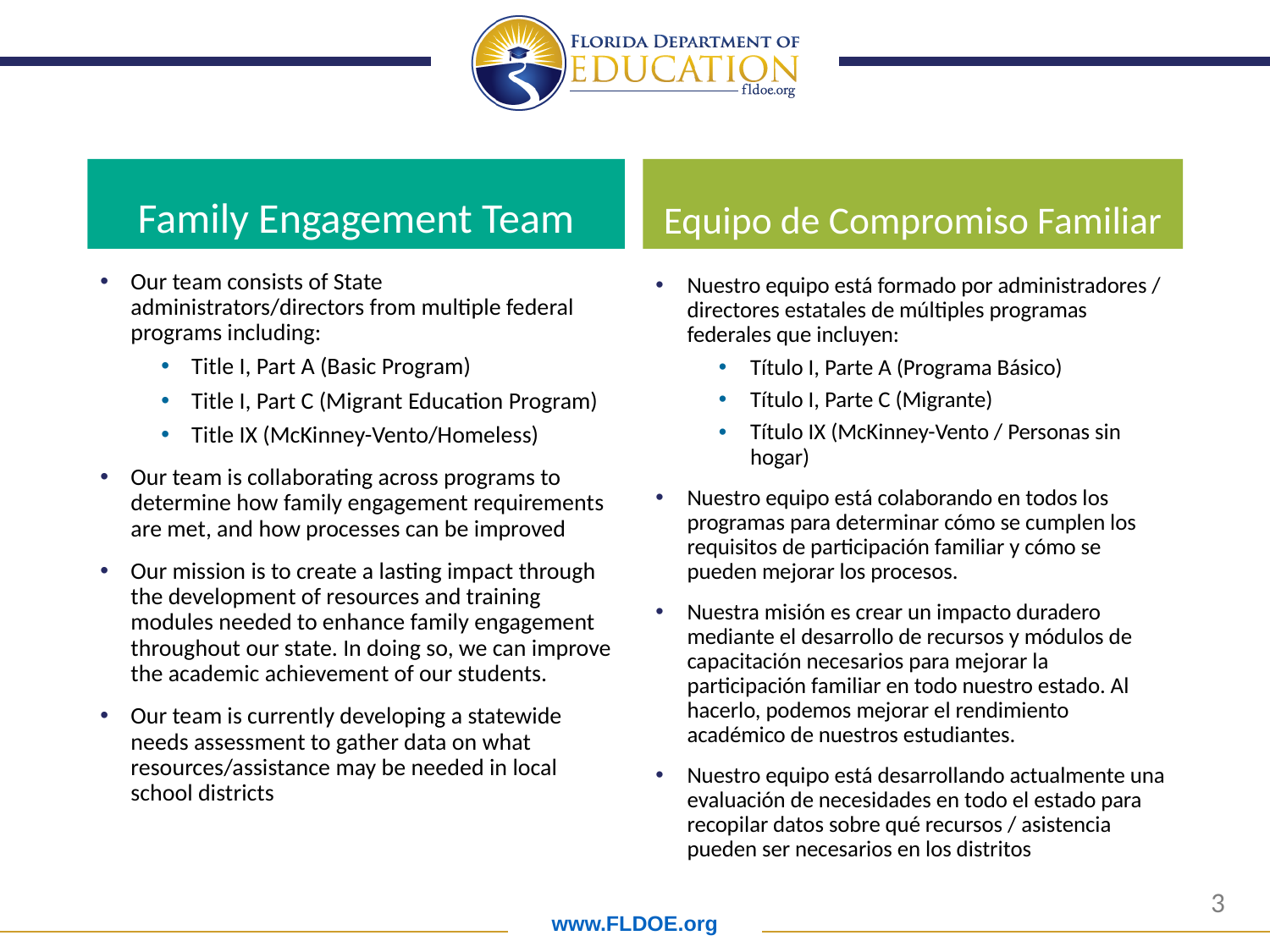

Family Engagement Team
Equipo de Compromiso Familiar
Our team consists of State administrators/directors from multiple federal programs including:
Title I, Part A (Basic Program)
Title I, Part C (Migrant Education Program)
Title IX (McKinney-Vento/Homeless)
Our team is collaborating across programs to determine how family engagement requirements are met, and how processes can be improved
Our mission is to create a lasting impact through the development of resources and training modules needed to enhance family engagement throughout our state. In doing so, we can improve the academic achievement of our students.
Our team is currently developing a statewide needs assessment to gather data on what resources/assistance may be needed in local school districts

Nuestro equipo está formado por administradores / directores estatales de múltiples programas federales que incluyen:
Título I, Parte A (Programa Básico)
Título I, Parte C (Migrante)
Título IX (McKinney-Vento / Personas sin hogar)
Nuestro equipo está colaborando en todos los programas para determinar cómo se cumplen los requisitos de participación familiar y cómo se pueden mejorar los procesos.
Nuestra misión es crear un impacto duradero mediante el desarrollo de recursos y módulos de capacitación necesarios para mejorar la participación familiar en todo nuestro estado. Al hacerlo, podemos mejorar el rendimiento académico de nuestros estudiantes.
Nuestro equipo está desarrollando actualmente una evaluación de necesidades en todo el estado para recopilar datos sobre qué recursos / asistencia pueden ser necesarios en los distritos